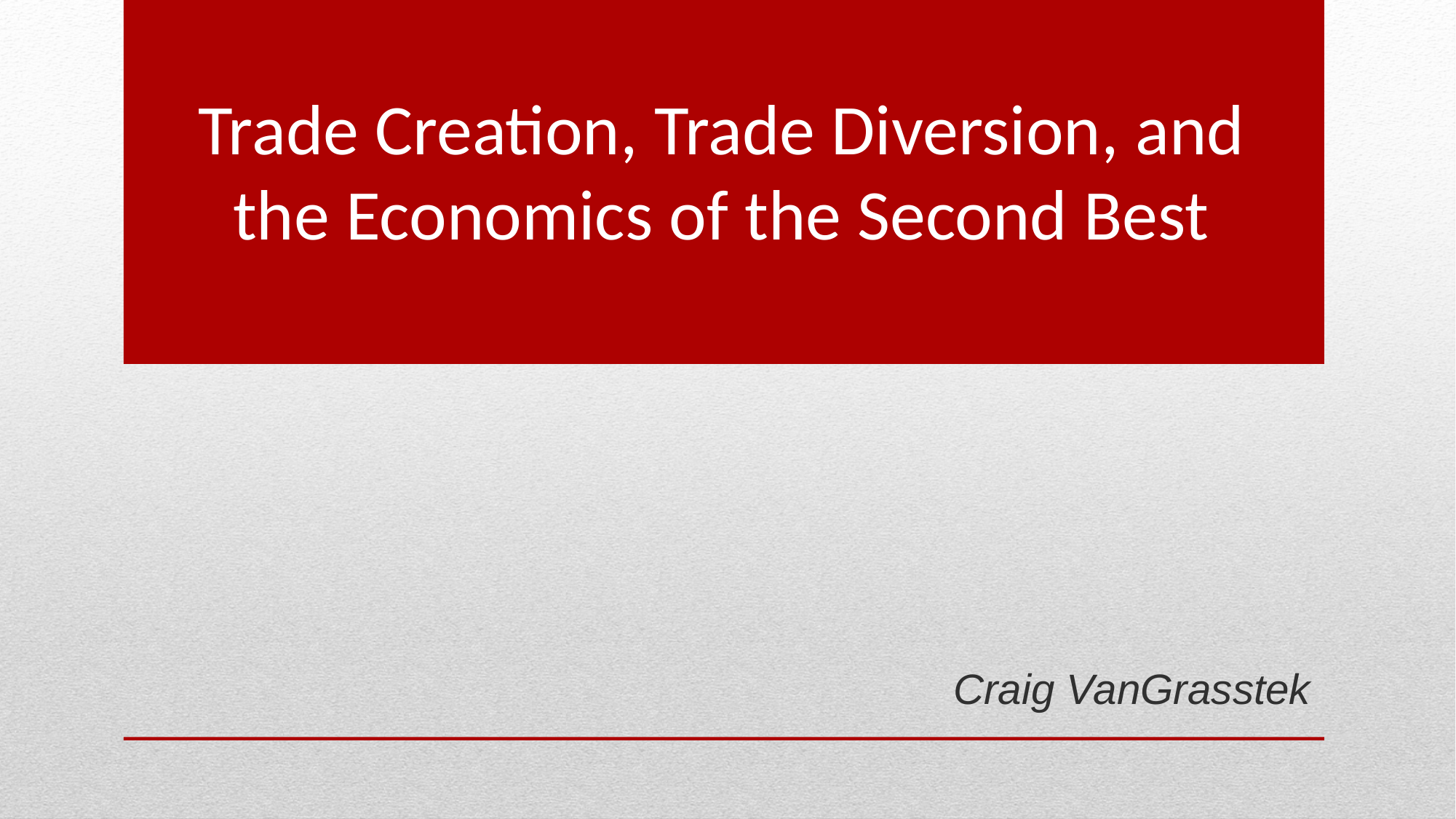

Trade Creation, Trade Diversion, and
the Economics of the Second Best
Craig VanGrasstek